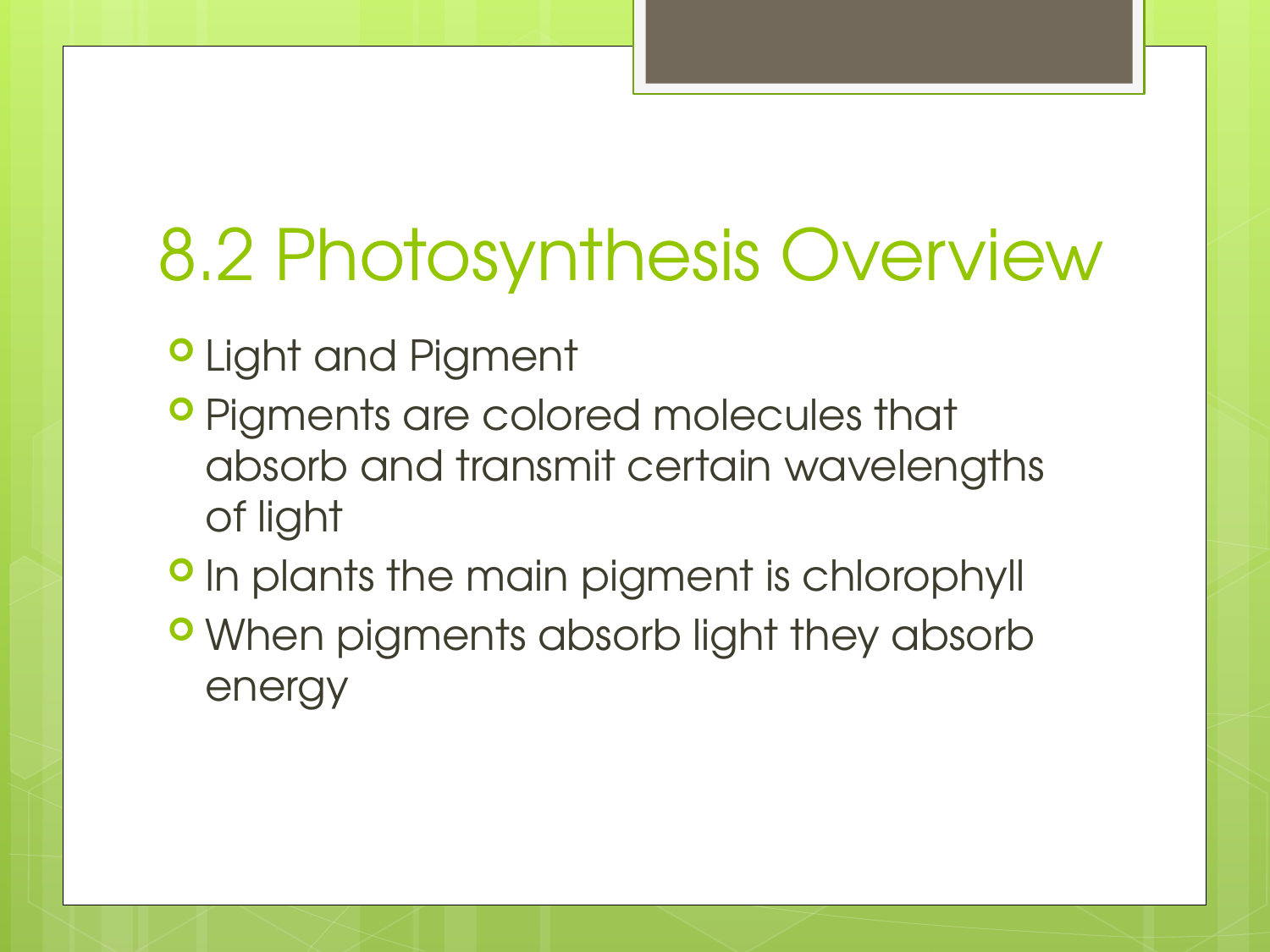

# 8.2 Photosynthesis Overview
Light and Pigment
Pigments are colored molecules that absorb and transmit certain wavelengths of light
In plants the main pigment is chlorophyll
When pigments absorb light they absorb energy